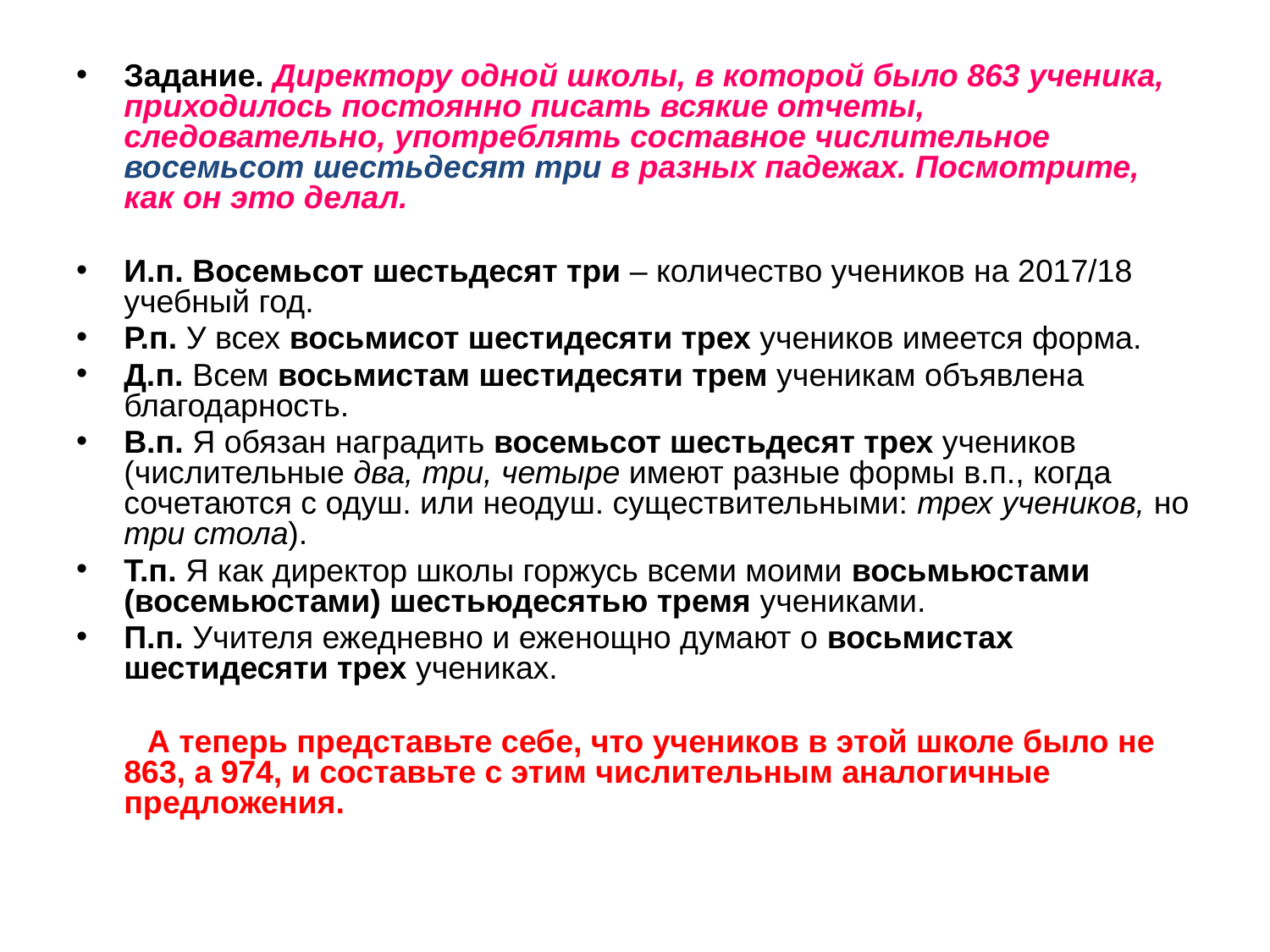

Задание. Директору одной школы, в которой было 863 ученика, приходилось постоянно писать всякие отчеты, следовательно, употреблять составное числительное восемьсот шестьдесят три в разных падежах. Посмотрите, как он это делал.

И.п. Восемьсот шестьдесят три – количество учеников на 2017/18 учебный год.
Р.п. У всех восьмисот шестидесяти трех учеников имеется форма.
Д.п. Всем восьмистам шестидесяти трем ученикам объявлена благодарность.
В.п. Я обязан наградить восемьсот шестьдесят трех учеников (числительные два, три, четыре имеют разные формы в.п., когда сочетаются с одуш. или неодуш. существительными: трех учеников, но три стола).
Т.п. Я как директор школы горжусь всеми моими восьмьюстами (восемьюстами) шестьюдесятью тремя учениками.
П.п. Учителя ежедневно и еженощно думают о восьмистах шестидесяти трех учениках.

        А теперь представьте себе, что учеников в этой школе было не 863, а 974, и составьте с этим числительным аналогичные предложения.